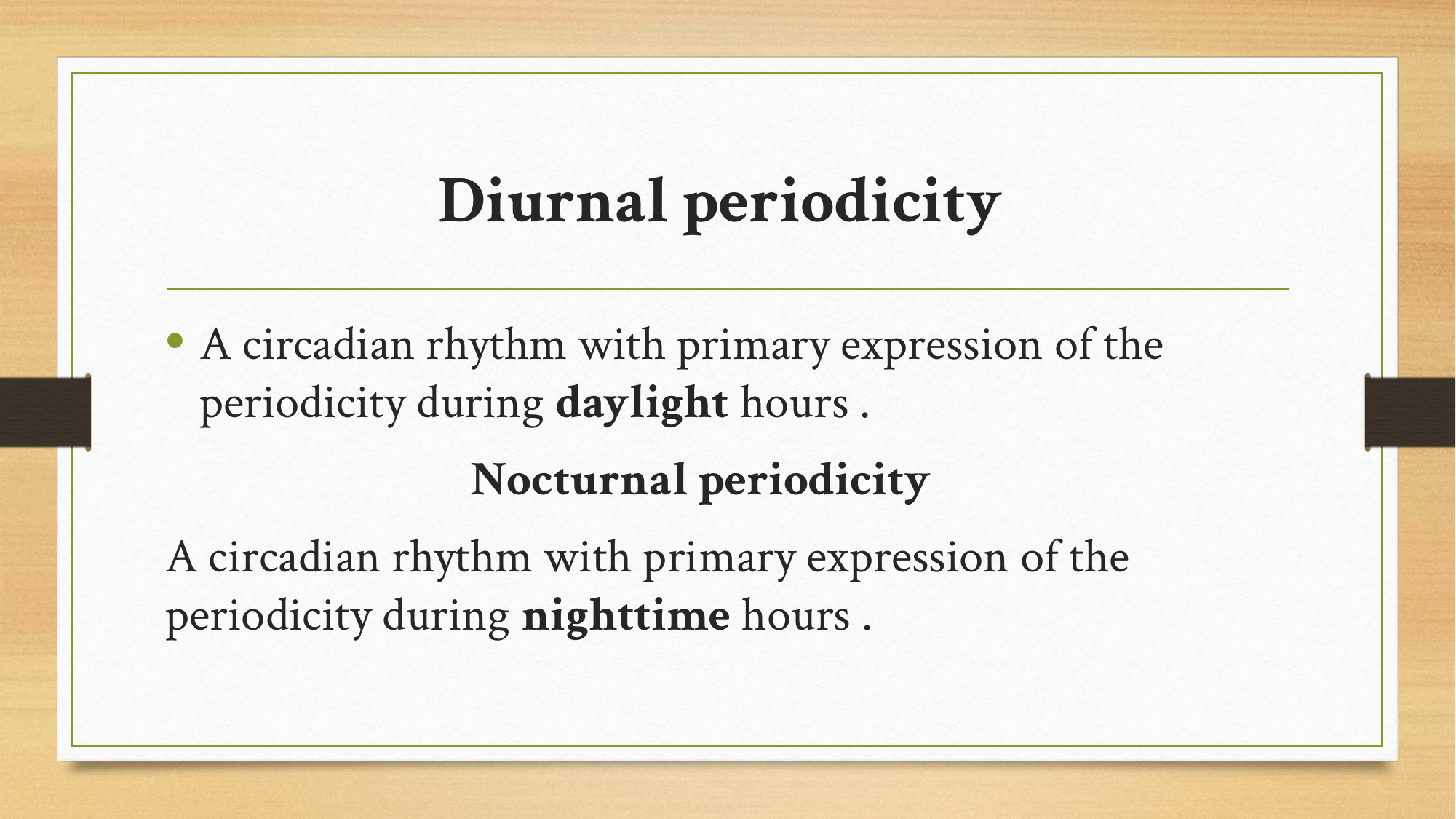

# Diurnal periodicity
A circadian rhythm with primary expression of the periodicity during daylight hours .
                               Nocturnal periodicity
A circadian rhythm with primary expression of the periodicity during nighttime hours .